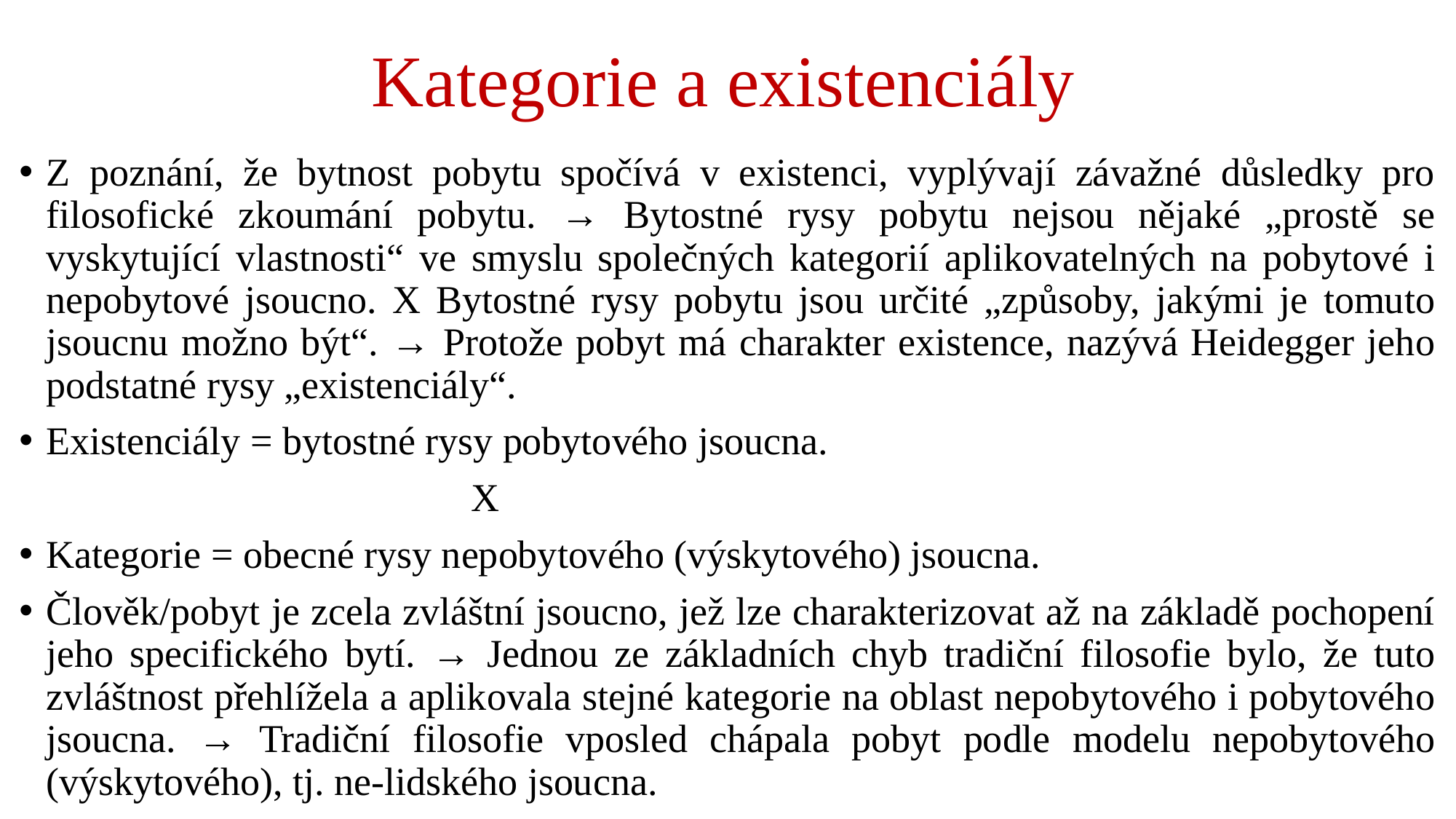

# Kategorie a existenciály
Z poznání, že bytnost pobytu spočívá v existenci, vyplývají závažné důsledky pro filosofické zkoumání pobytu. → Bytostné rysy pobytu nejsou nějaké „prostě se vyskytující vlastnosti“ ve smyslu společných kategorií aplikovatelných na pobytové i nepobytové jsoucno. X Bytostné rysy pobytu jsou určité „způsoby, jakými je tomuto jsoucnu možno být“. → Protože pobyt má charakter existence, nazývá Heidegger jeho podstatné rysy „existenciály“.
Existenciály = bytostné rysy pobytového jsoucna.
                                              X
Kategorie = obecné rysy nepobytového (výskytového) jsoucna.
Člověk/pobyt je zcela zvláštní jsoucno, jež lze charakterizovat až na základě pochopení jeho specifického bytí. → Jednou ze základních chyb tradiční filosofie bylo, že tuto zvláštnost přehlížela a aplikovala stejné kategorie na oblast nepobytového i pobytového jsoucna. → Tradiční filosofie vposled chápala pobyt podle modelu nepobytového (výskytového), tj. ne-lidského jsoucna.